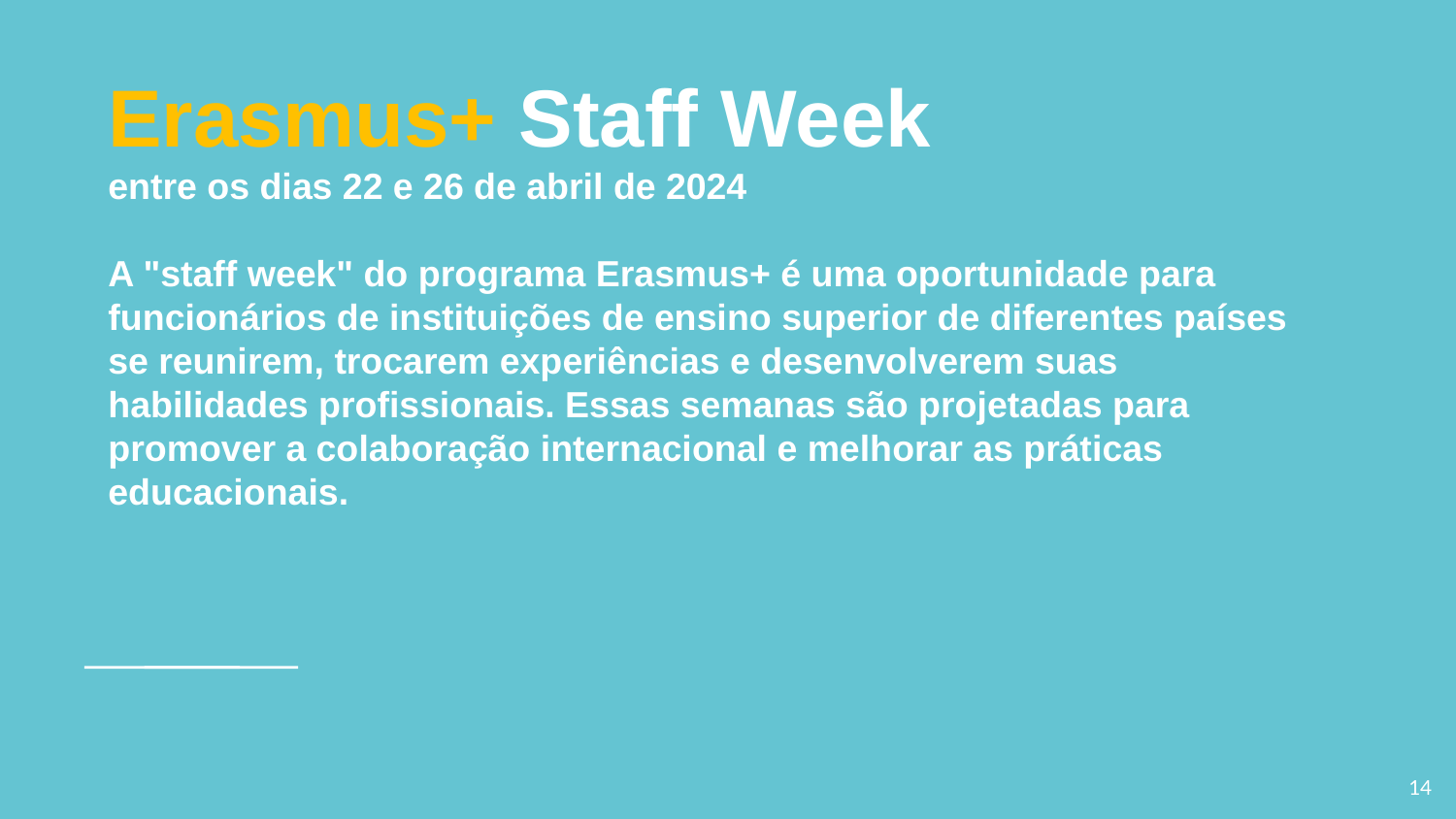

# Erasmus+ Staff Week entre os dias 22 e 26 de abril de 2024 A "staff week" do programa Erasmus+ é uma oportunidade para funcionários de instituições de ensino superior de diferentes países se reunirem, trocarem experiências e desenvolverem suas habilidades profissionais. Essas semanas são projetadas para promover a colaboração internacional e melhorar as práticas educacionais.
14